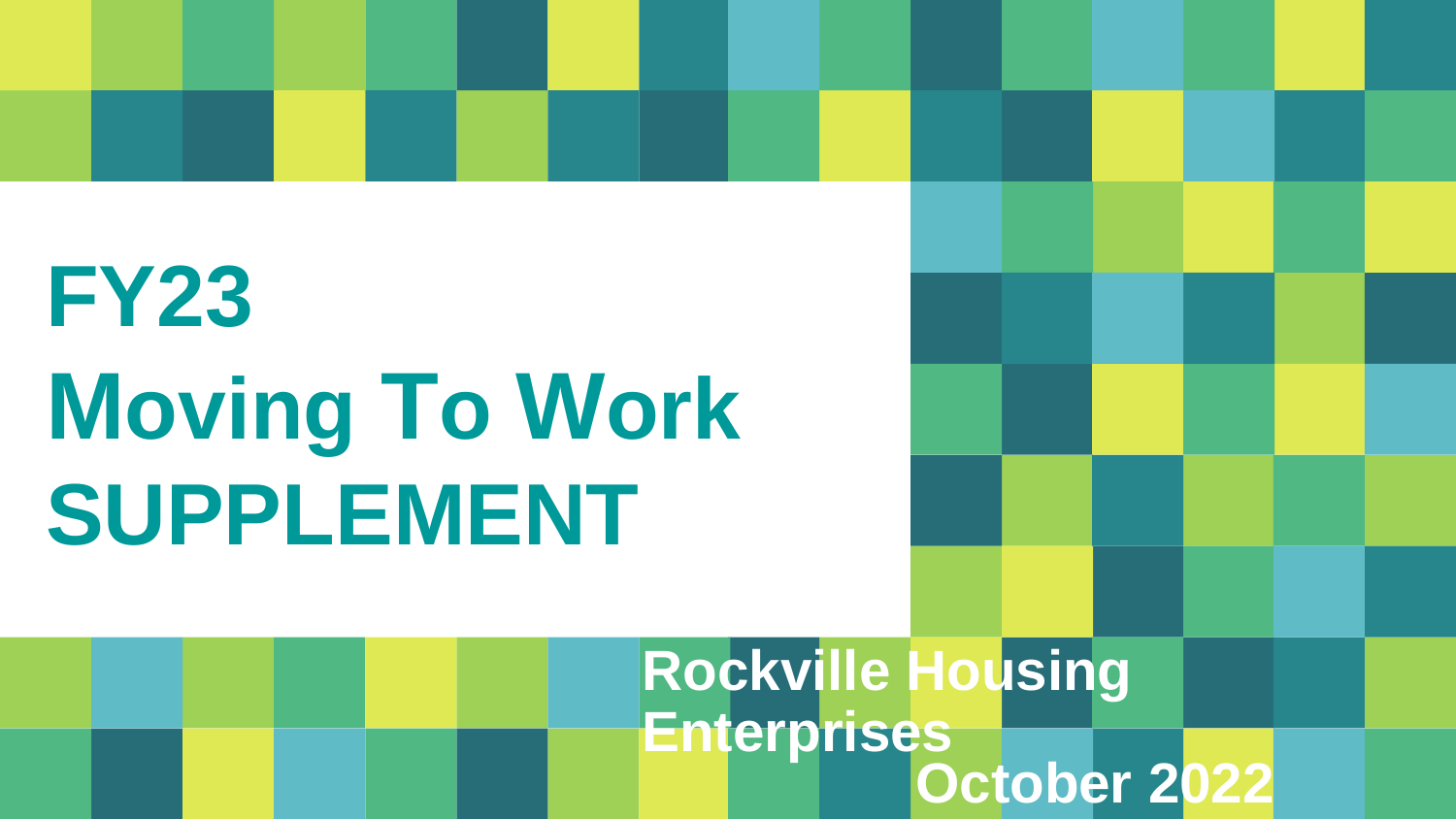

# FY23 Moving To Work SUPPLEMENT

Rockville Housing Enterprises

October 2022